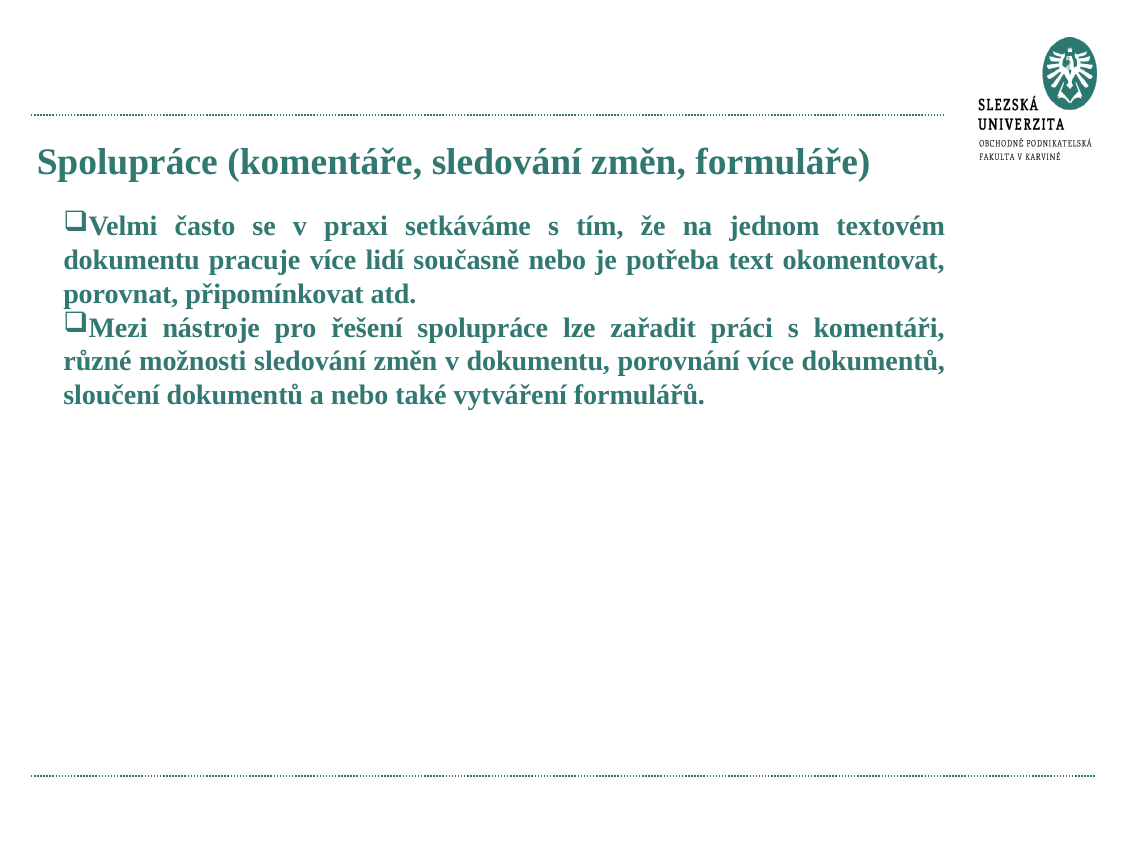

# Spolupráce (komentáře, sledování změn, formuláře)
Velmi často se v praxi setkáváme s tím, že na jednom textovém dokumentu pracuje více lidí současně nebo je potřeba text okomentovat, porovnat, připomínkovat atd.
Mezi nástroje pro řešení spolupráce lze zařadit práci s komentáři, různé možnosti sledování změn v dokumentu, porovnání více dokumentů, sloučení dokumentů a nebo také vytváření formulářů.